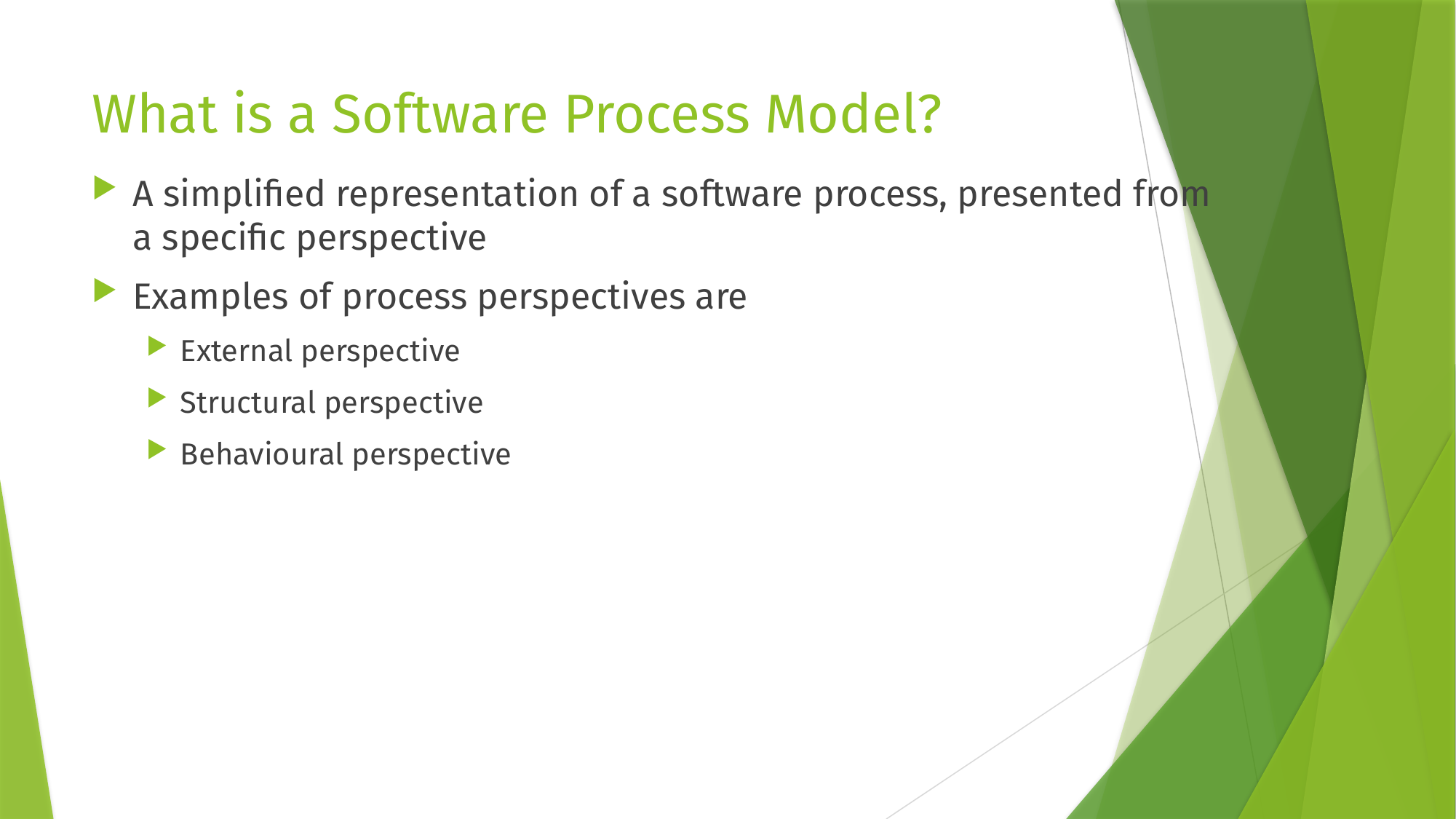

# What is a Software Process Model?
A simplified representation of a software process, presented from a specific perspective
Examples of process perspectives are
External perspective
Structural perspective
Behavioural perspective